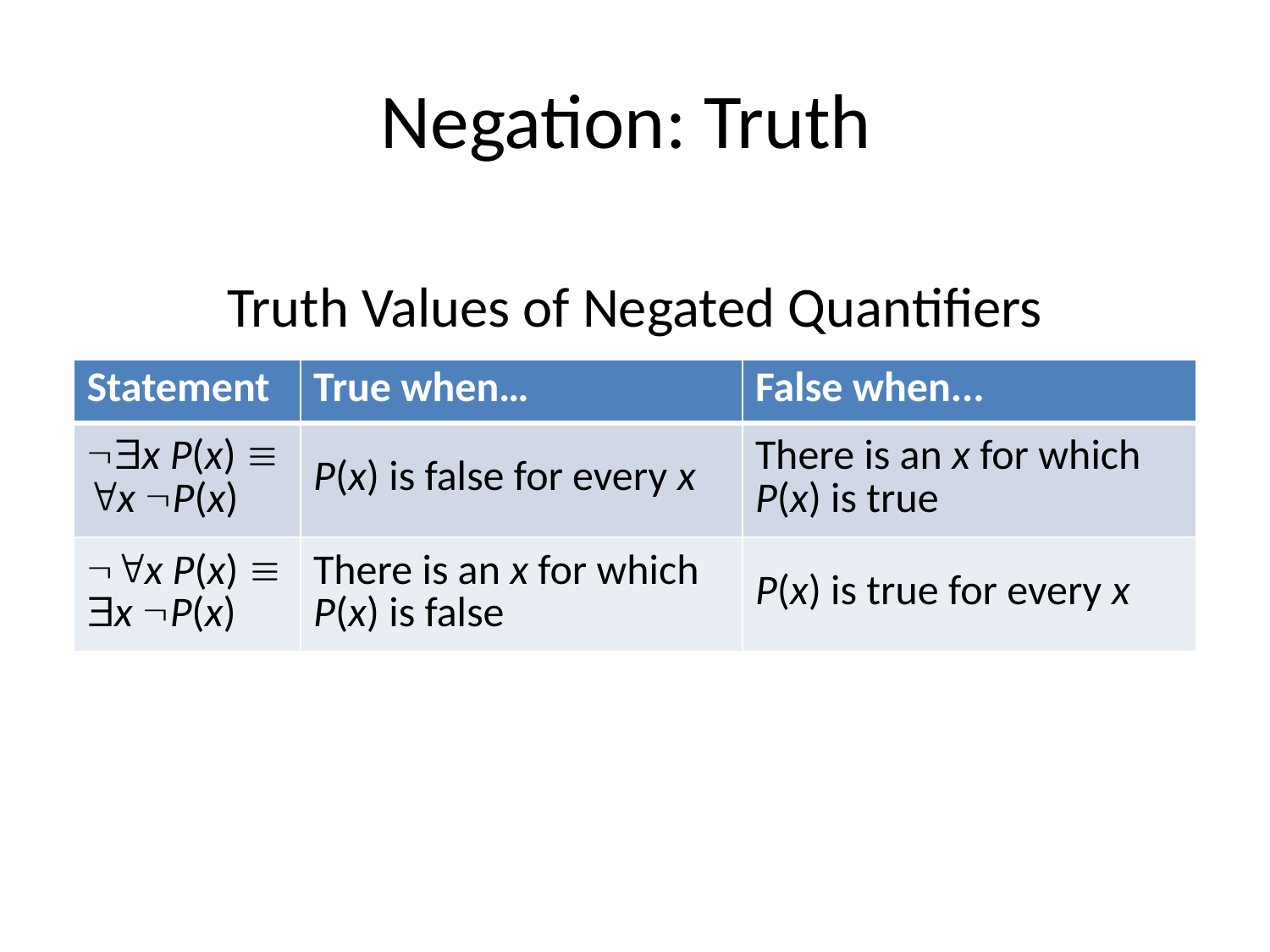

# Negation: Truth
Truth Values of Negated Quantifiers
| Statement | True when… | False when... |
| --- | --- | --- |
| ¬∃x P(x) ≡ ∀x ¬P(x) | P(x) is false for every x | There is an x for which P(x) is true |
| ¬∀x P(x) ≡ ∃x ¬P(x) | There is an x for which P(x) is false | P(x) is true for every x |